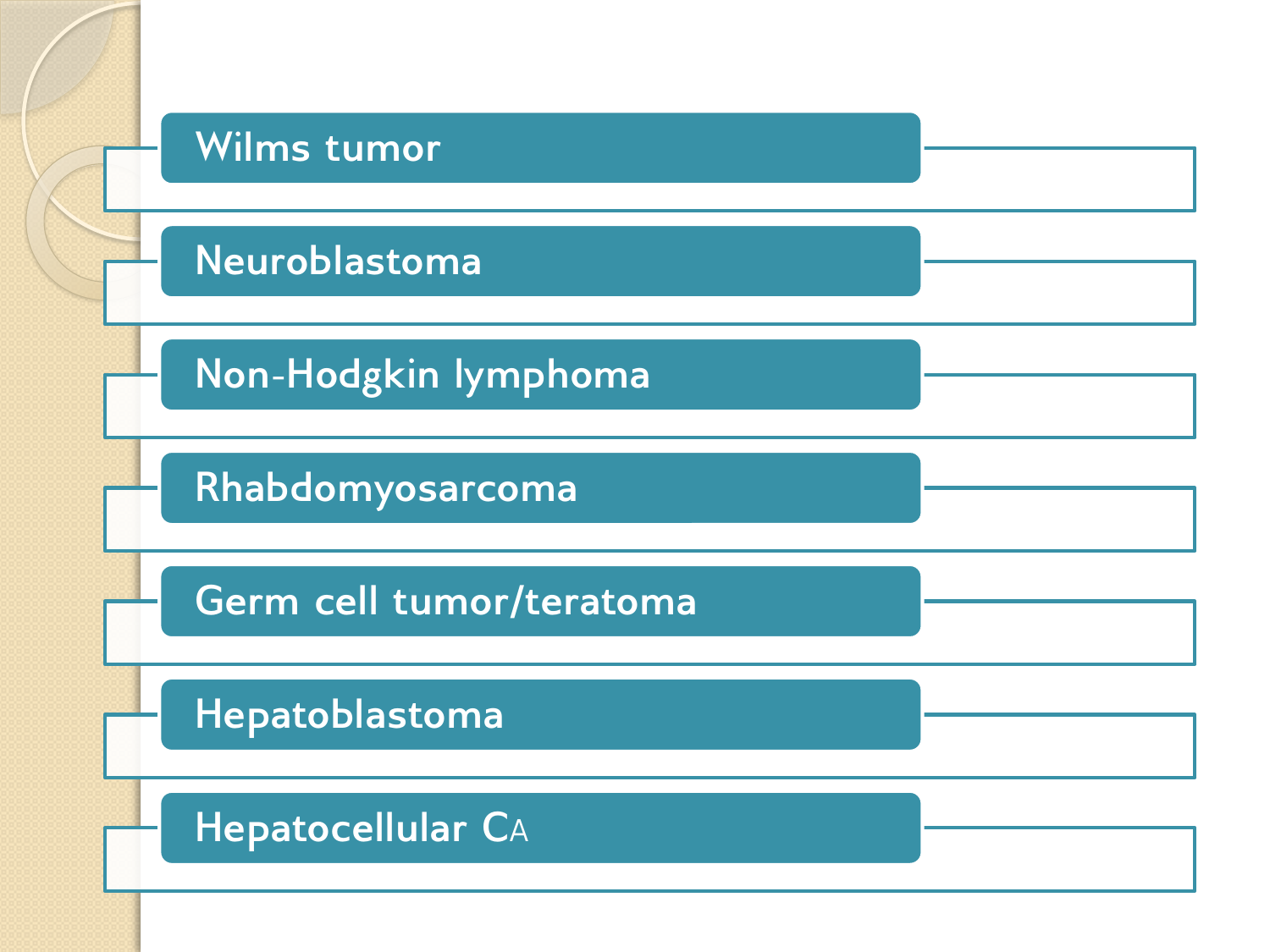

#
Wilms tumor
Neuroblastoma
Non-Hodgkin lymphoma
Rhabdomyosarcoma
 Germ cell tumor/teratoma
Hepatoblastoma
Hepatocellular CA